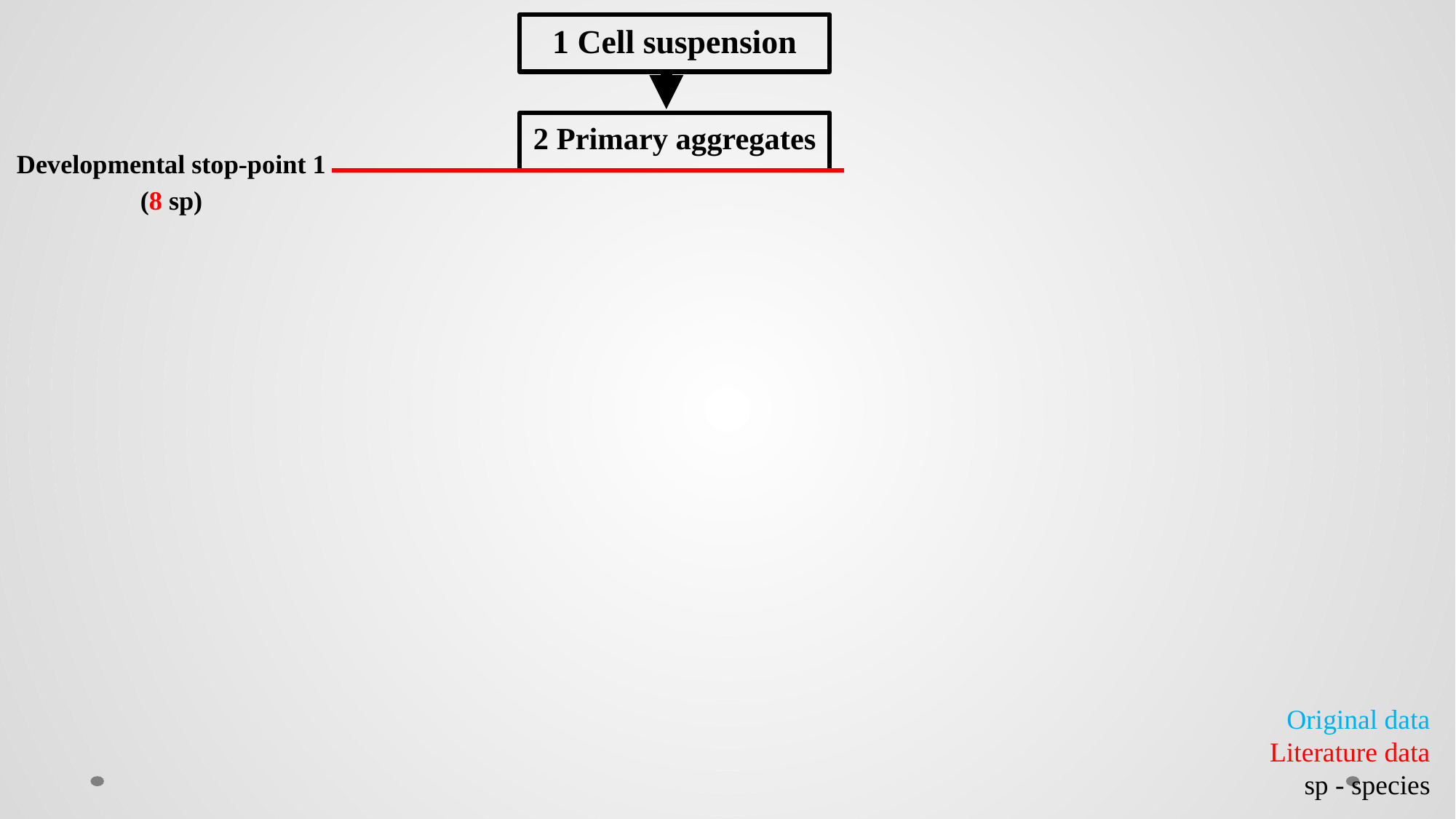

1 Cell suspension
2 Primary aggregates
Developmental stop-point 1
(8 sp)
Original data
Literature data
sp - species